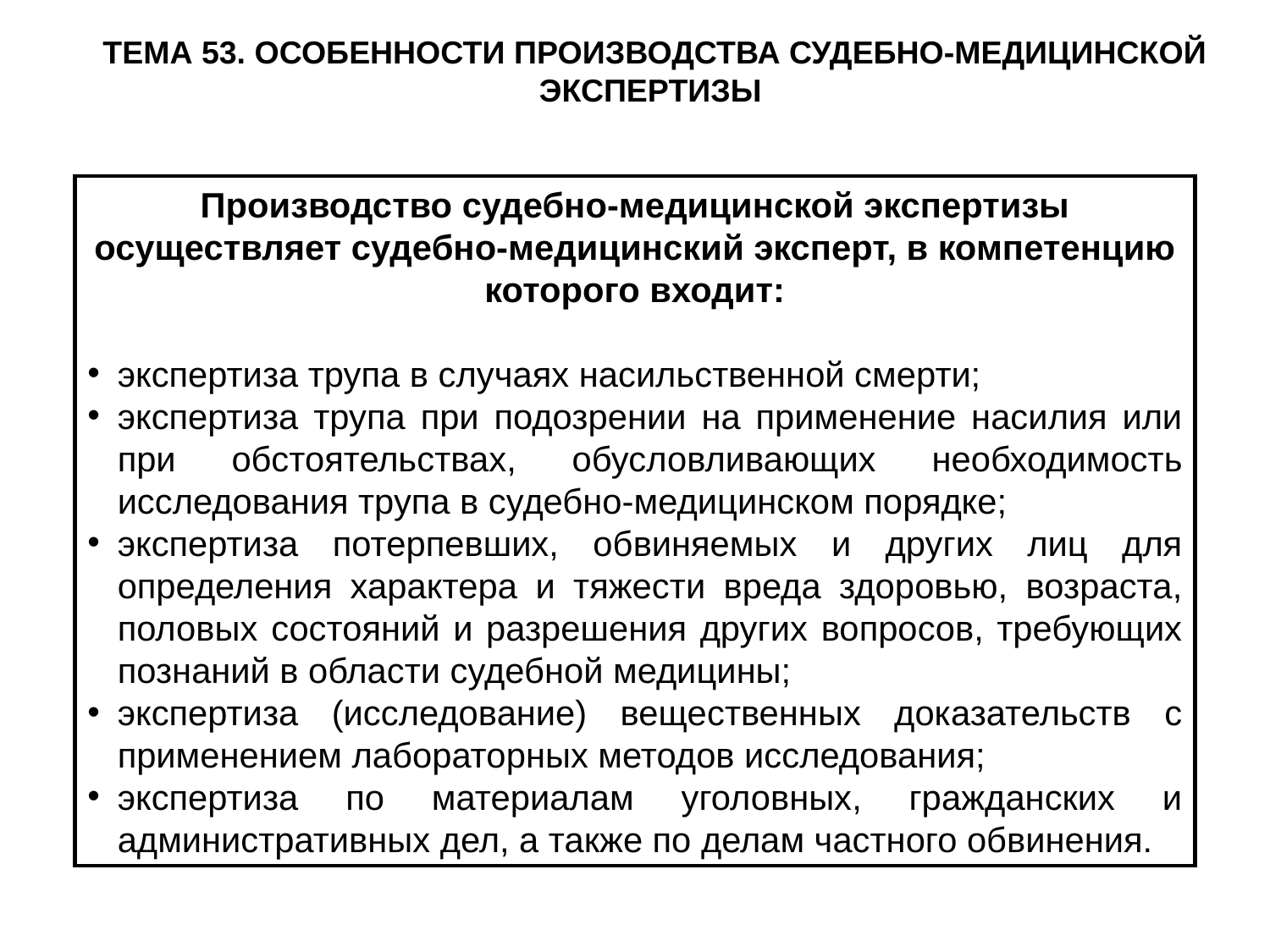

ТЕМА 53. ОСОБЕННОСТИ ПРОИЗВОДСТВА СУДЕБНО-МЕДИЦИНСКОЙ ЭКСПЕРТИЗЫ
Производство судебно-медицинской экспертизы осуществляет судебно-медицинский эксперт, в компетенцию которого входит:

экспертиза трупа в случаях насильственной смерти;
экспертиза трупа при подозрении на применение насилия или при обстоятельствах, обусловливающих необходимость исследования трупа в судебно-медицинском порядке;
экспертиза потерпевших, обвиняемых и других лиц для определения характера и тяжести вреда здоровью, возраста, половых состояний и разрешения других вопросов, требующих познаний в области судебной медицины;
экспертиза (исследование) вещественных доказательств с применением лабораторных методов исследования;
экспертиза по материалам уголовных, гражданских и административных дел, а также по делам частного обвинения.